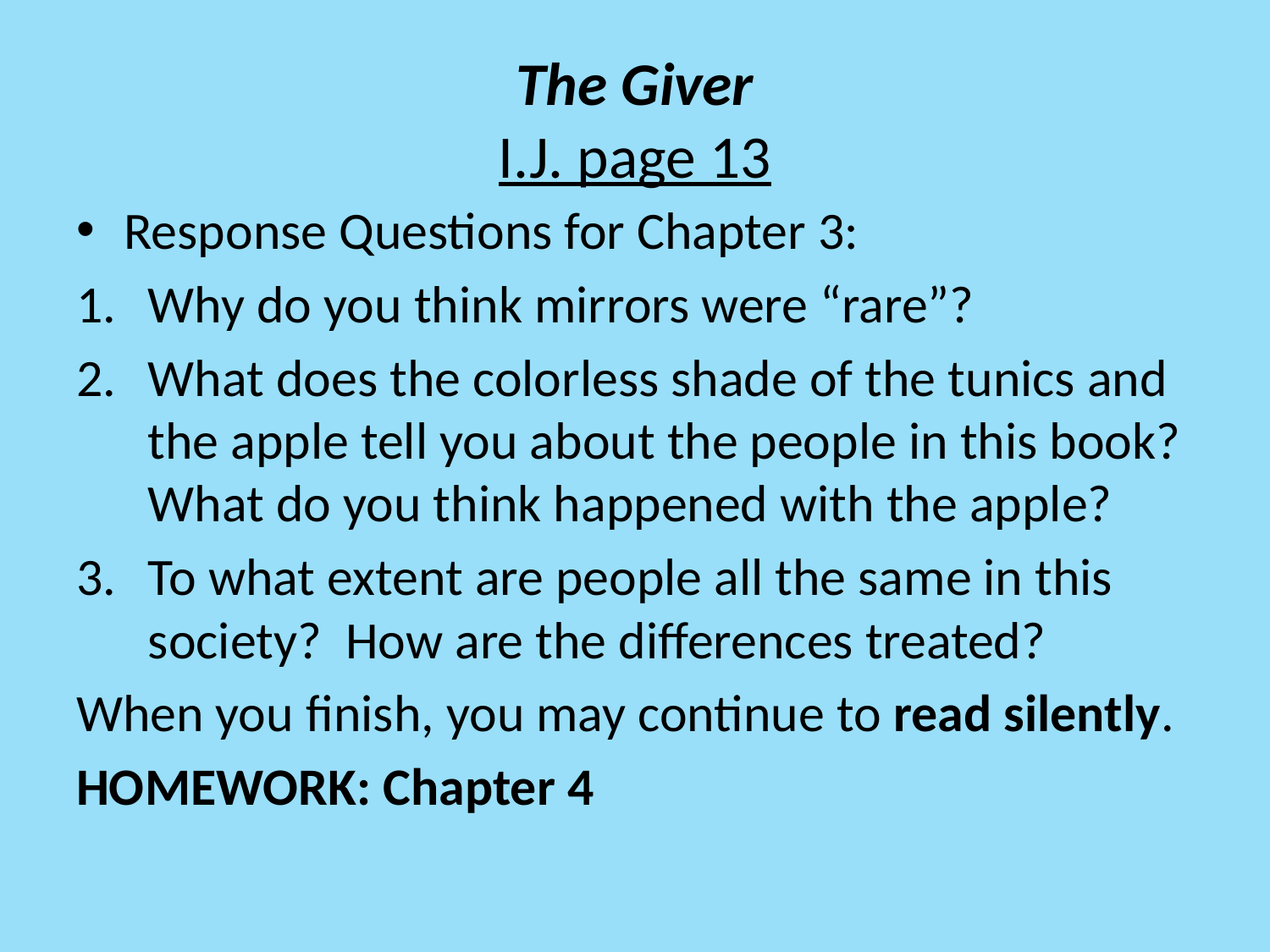

# The Giver I.J. page 13
Response Questions for Chapter 3:
Why do you think mirrors were “rare”?
What does the colorless shade of the tunics and the apple tell you about the people in this book?  What do you think happened with the apple?
To what extent are people all the same in this society?  How are the differences treated?
When you finish, you may continue to read silently.
HOMEWORK: Chapter 4